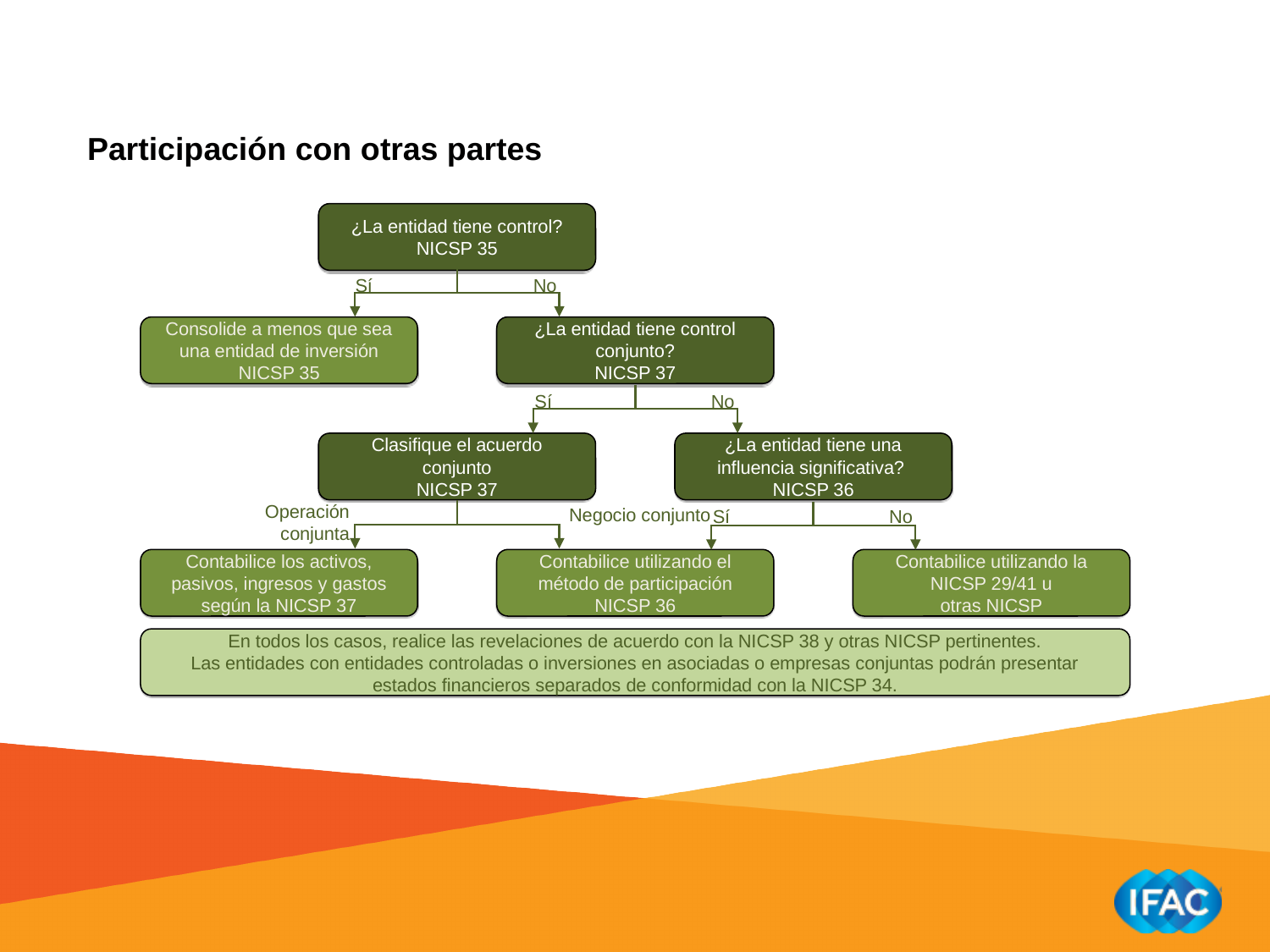

Participación con otras partes

¿La entidad tiene control?
NICSP 35
Sí
No

Consolide a menos que sea una entidad de inversión
NICSP 35
¿La entidad tiene control conjunto?
NICSP 37
Sí
No

Clasifique el acuerdo conjunto
NICSP 37
¿La entidad tiene una influencia significativa?
NICSP 36
Operación conjunta
Negocio conjunto
Sí
No

Contabilice los activos, pasivos, ingresos y gastos según la NICSP 37
Contabilice utilizando el método de participación
NICSP 36
Contabilice utilizando la
NICSP 29/41 u
otras NICSP
En todos los casos, realice las revelaciones de acuerdo con la NICSP 38 y otras NICSP pertinentes.
Las entidades con entidades controladas o inversiones en asociadas o empresas conjuntas podrán presentar estados financieros separados de conformidad con la NICSP 34.